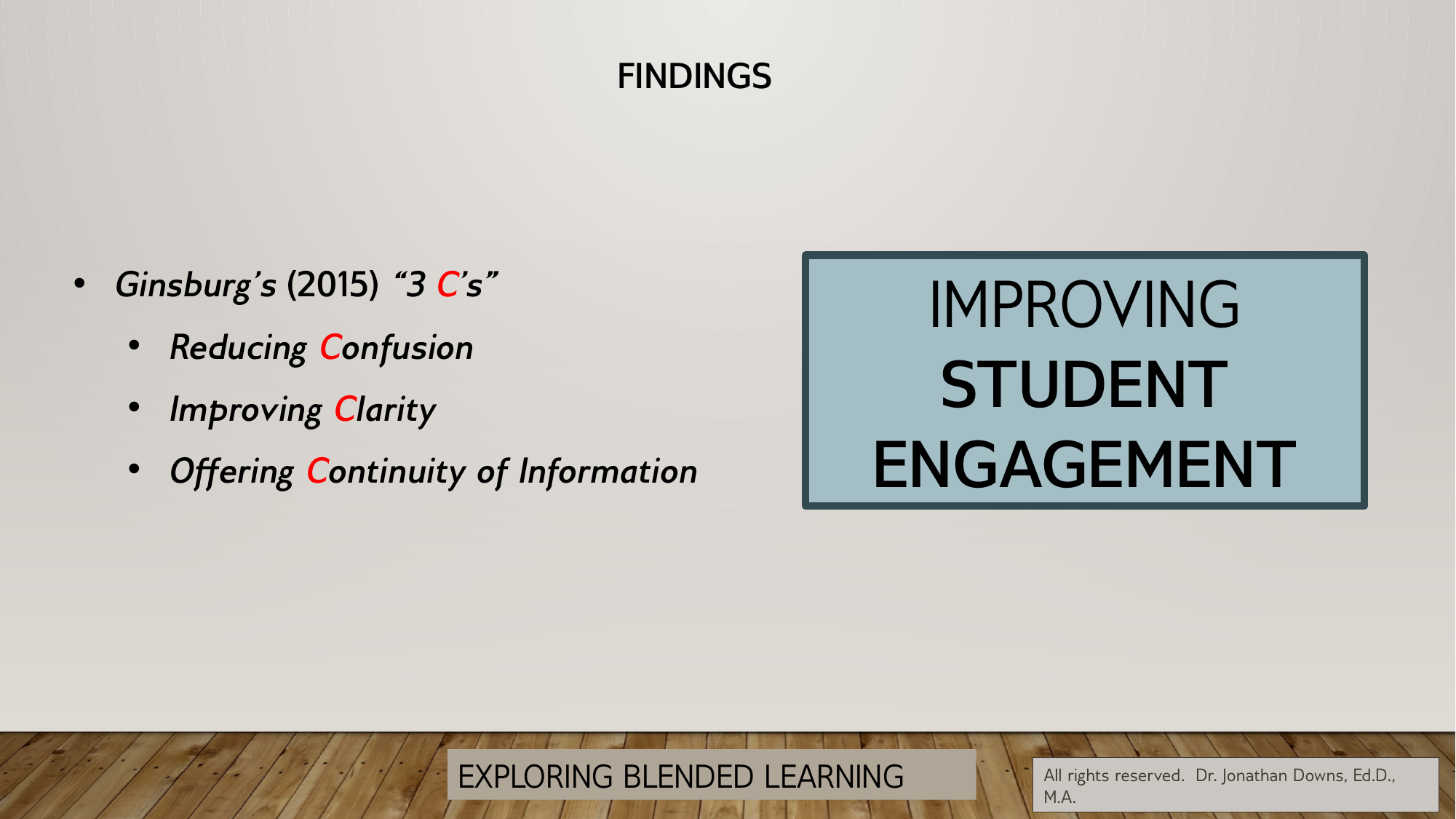

FINDINGS
Ginsburg’s (2015) “3 C’s”
Reducing Confusion
Improving Clarity
Offering Continuity of Information

IMPROVING STUDENT ENGAGEMENT
EXPLORING BLENDED LEARNING
All rights reserved.  Dr. Jonathan Downs, Ed.D., M.A.